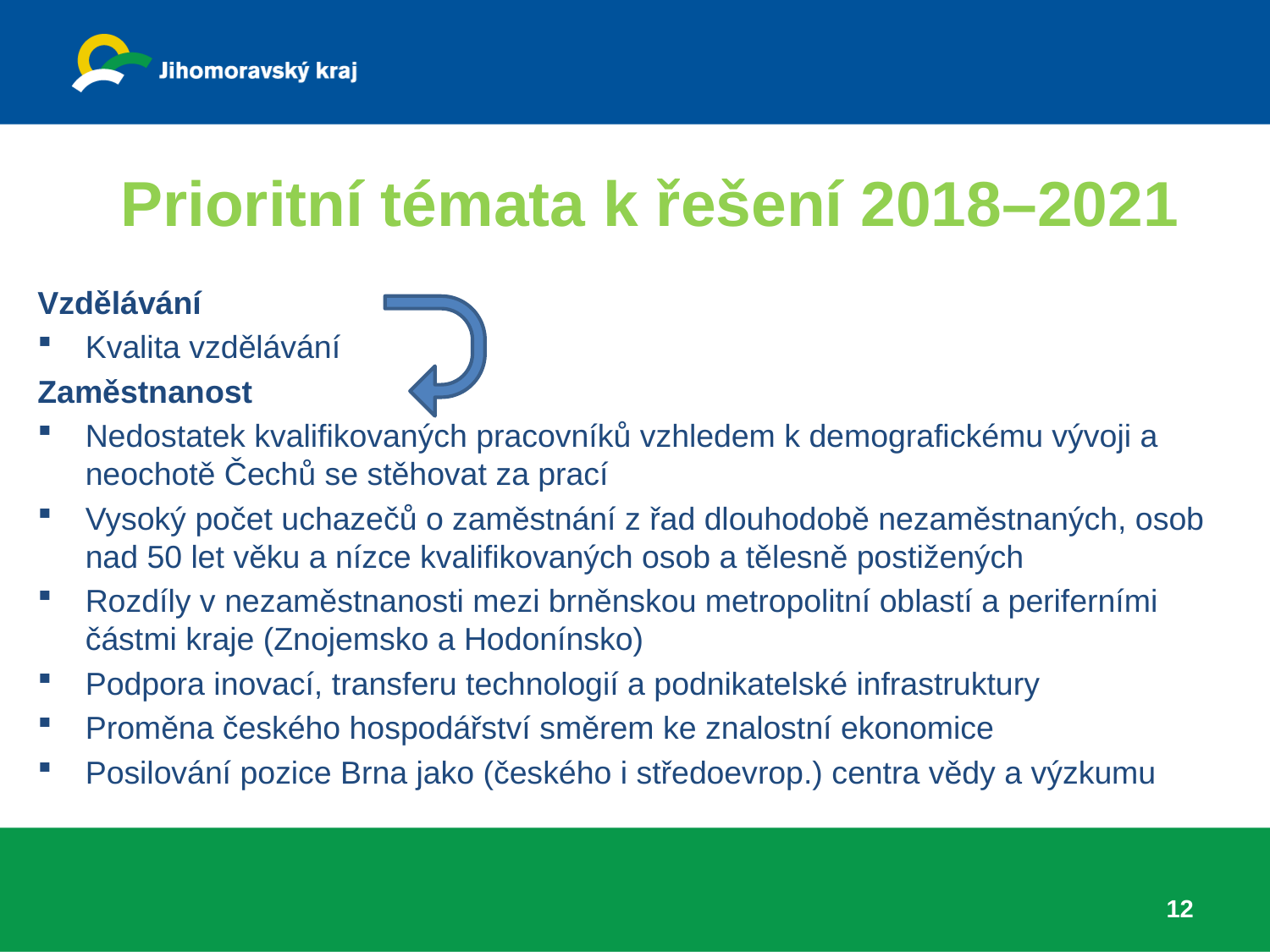

# Prioritní témata k řešení 2018–2021
Vzdělávání
Kvalita vzdělávání
Zaměstnanost
Nedostatek kvalifikovaných pracovníků vzhledem k demografickému vývoji a neochotě Čechů se stěhovat za prací
Vysoký počet uchazečů o zaměstnání z řad dlouhodobě nezaměstnaných, osob nad 50 let věku a nízce kvalifikovaných osob a tělesně postižených
Rozdíly v nezaměstnanosti mezi brněnskou metropolitní oblastí a periferními částmi kraje (Znojemsko a Hodonínsko)
Podpora inovací, transferu technologií a podnikatelské infrastruktury
Proměna českého hospodářství směrem ke znalostní ekonomice
Posilování pozice Brna jako (českého i středoevrop.) centra vědy a výzkumu

12